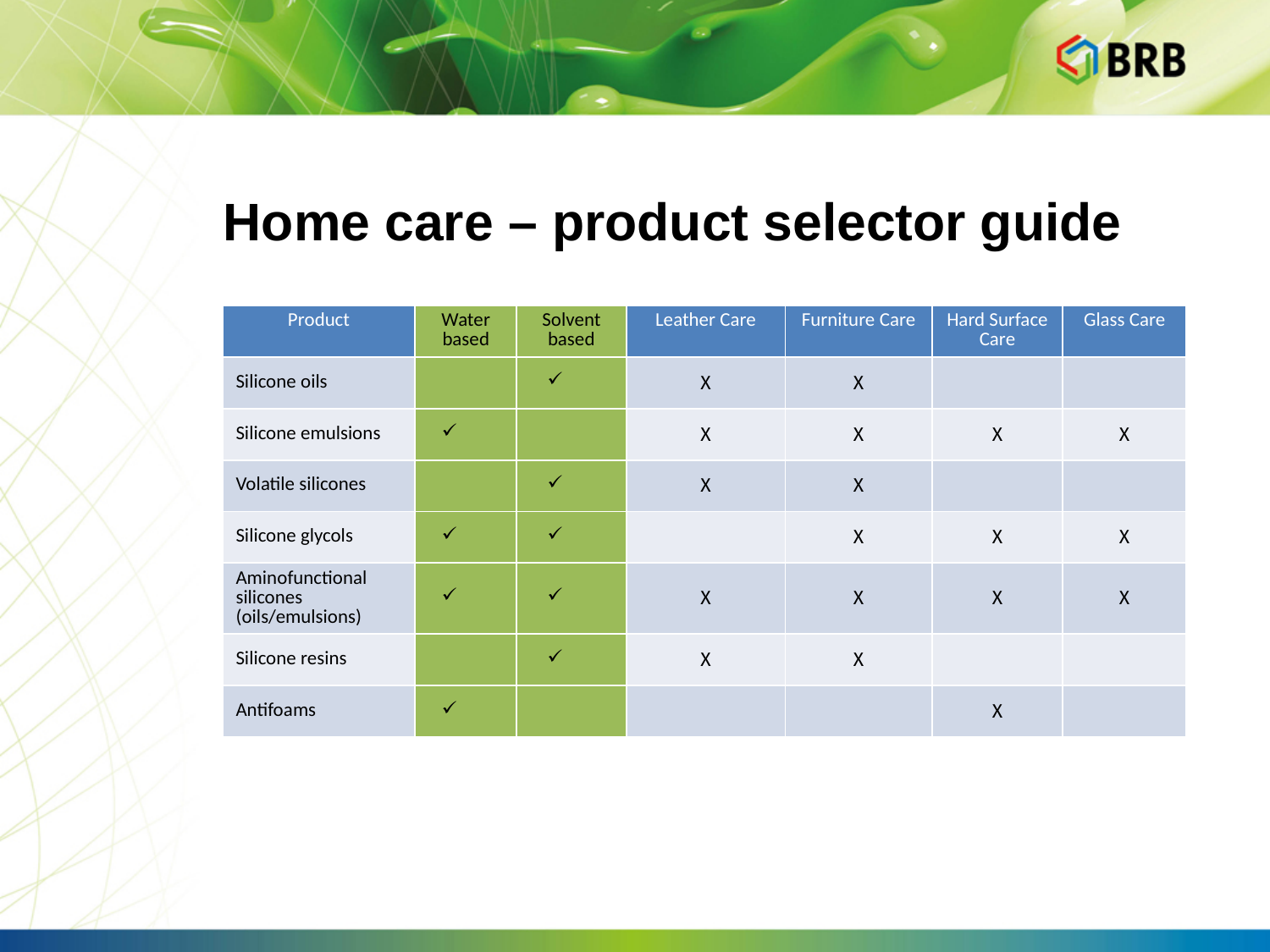

# Home care – product selector guide
| Product | Water based | Solvent based | Leather Care | Furniture Care | Hard Surface Care | Glass Care |
| --- | --- | --- | --- | --- | --- | --- |
| Silicone oils |  |  | X | X |  |  |
| Silicone emulsions |  |  | X | X | X | X |
| Volatile silicones |  |  | X | X |  |  |
| Silicone glycols |  |  |  | X | X | X |
| Aminofunctional silicones (oils/emulsions) |  |  | X | X | X | X |
| Silicone resins |  |  | X | X |  |  |
| Antifoams |  |  |  |  | X |  |